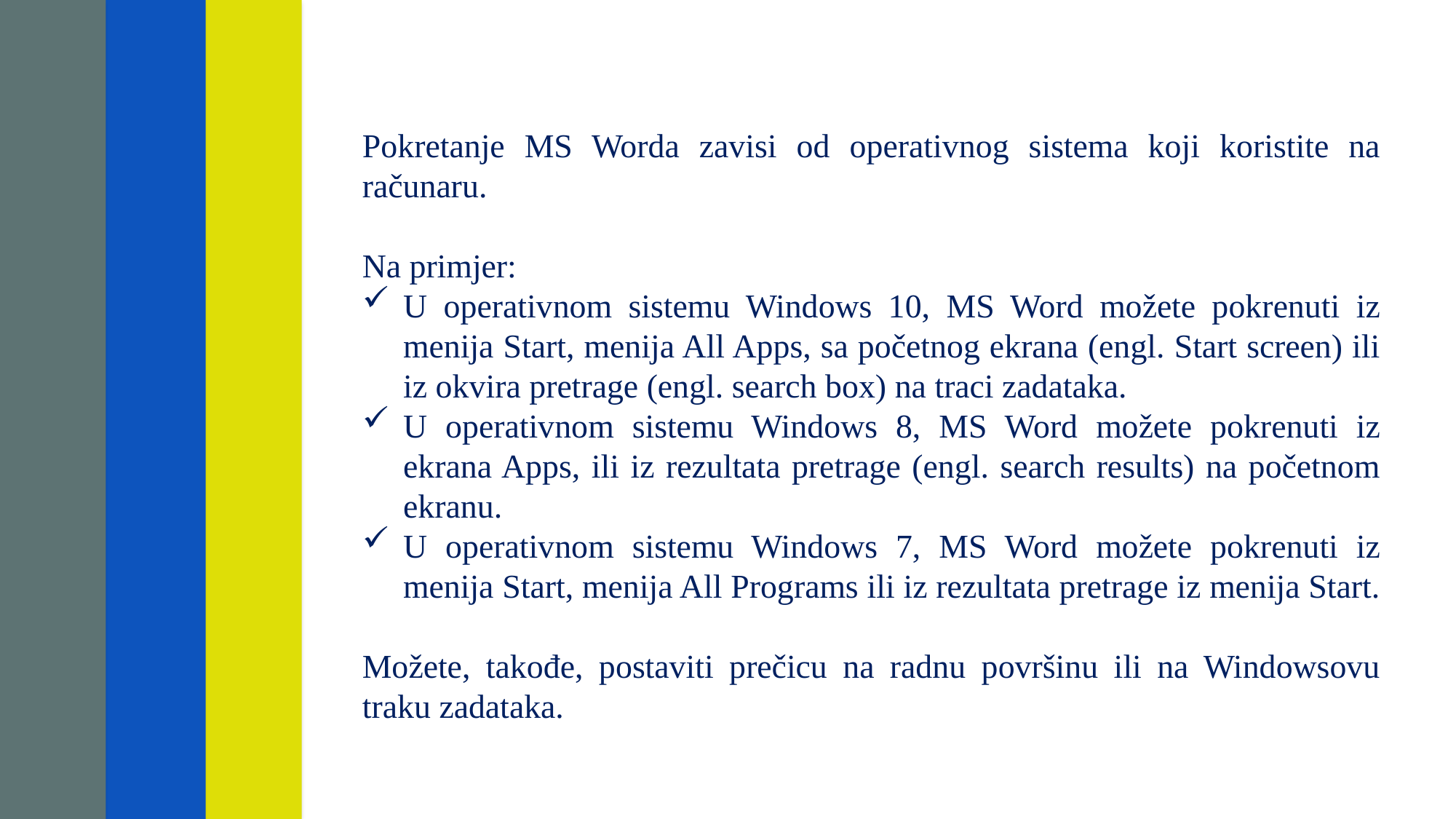

Pokretanje MS Worda zavisi od operativnog sistema koji koristite na računaru.

Na primjer:
U operativnom sistemu Windows 10, MS Word možete pokrenuti iz menija Start, menija All Apps, sa početnog ekrana (engl. Start screen) ili iz okvira pretrage (engl. search box) na traci zadataka.
U operativnom sistemu Windows 8, MS Word možete pokrenuti iz ekrana Apps, ili iz rezultata pretrage (engl. search results) na početnom ekranu.
U operativnom sistemu Windows 7, MS Word možete pokrenuti iz menija Start, menija All Programs ili iz rezultata pretrage iz menija Start.

Možete, takođe, postaviti prečicu na radnu površinu ili na Windowsovu traku zadataka.